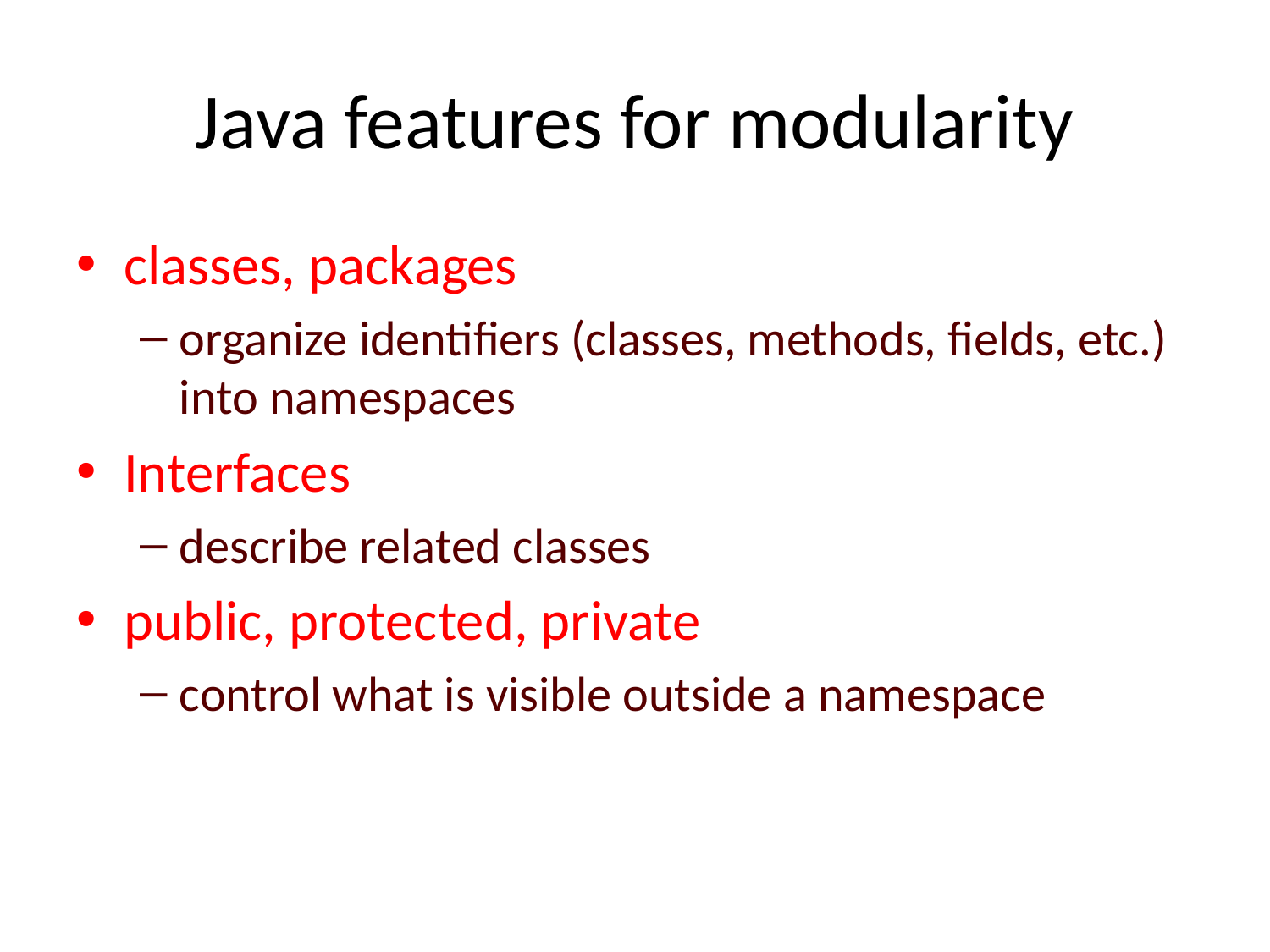

# Java features for modularity
classes, packages
organize identifiers (classes, methods, fields, etc.) into namespaces
Interfaces
describe related classes
public, protected, private
control what is visible outside a namespace